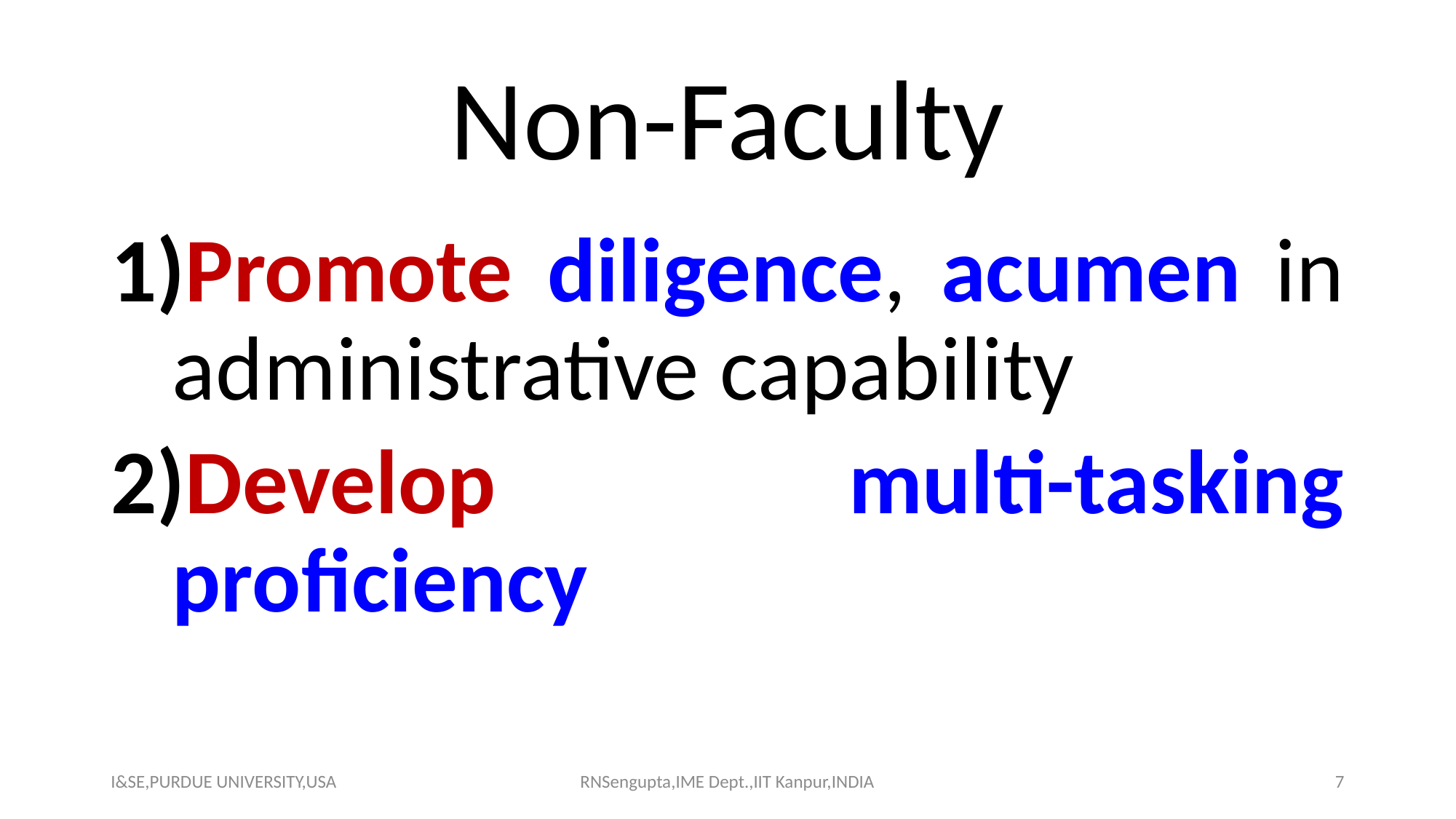

# Non-Faculty
Promote diligence, acumen in administrative capability
Develop multi-tasking proficiency
I&SE,PURDUE UNIVERSITY,USA
RNSengupta,IME Dept.,IIT Kanpur,INDIA
7